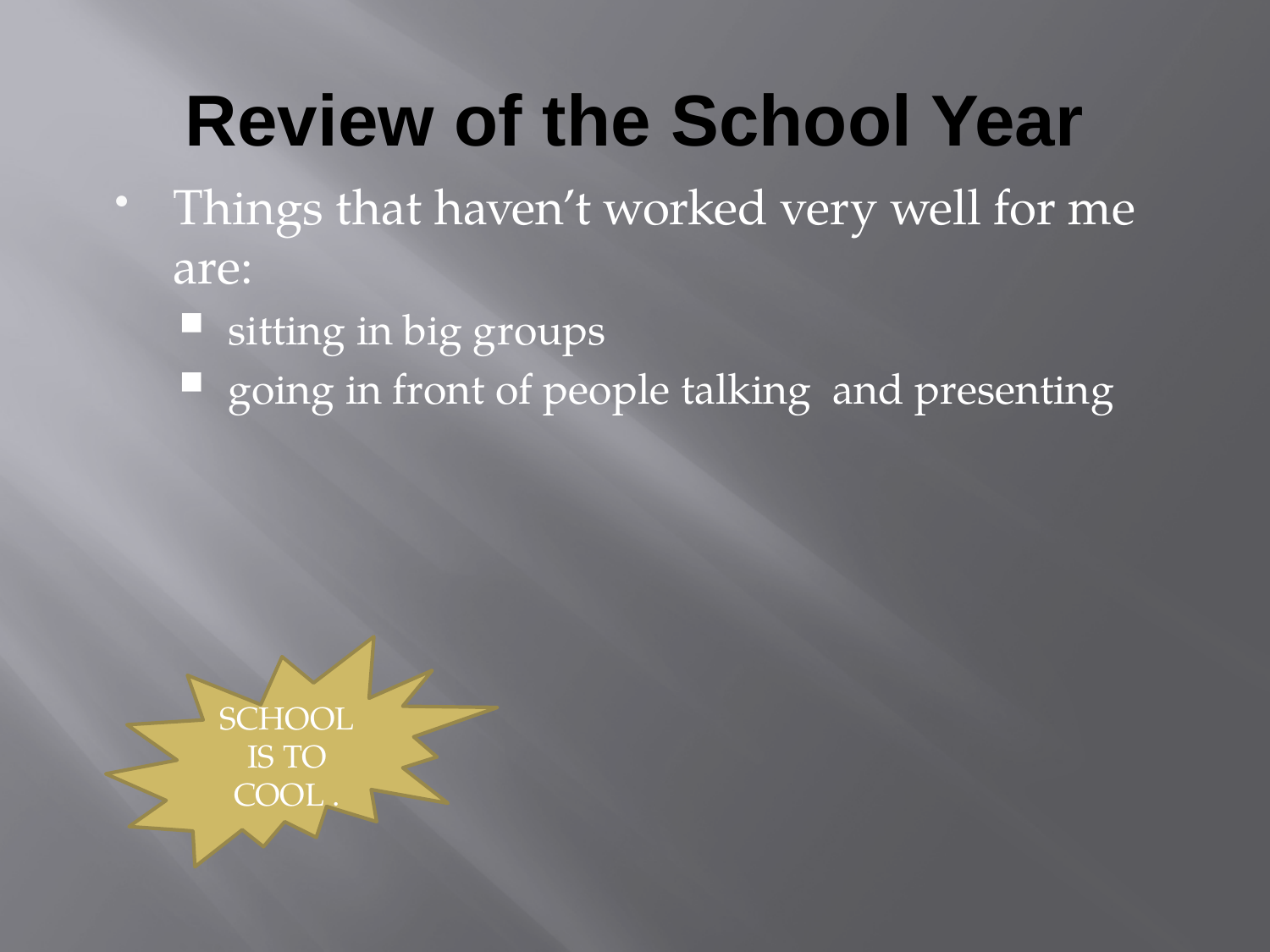

# Review of the School Year
Things that haven’t worked very well for me are:
 sitting in big groups
 going in front of people talking  and presenting

SCHOOL IS TO COOL .